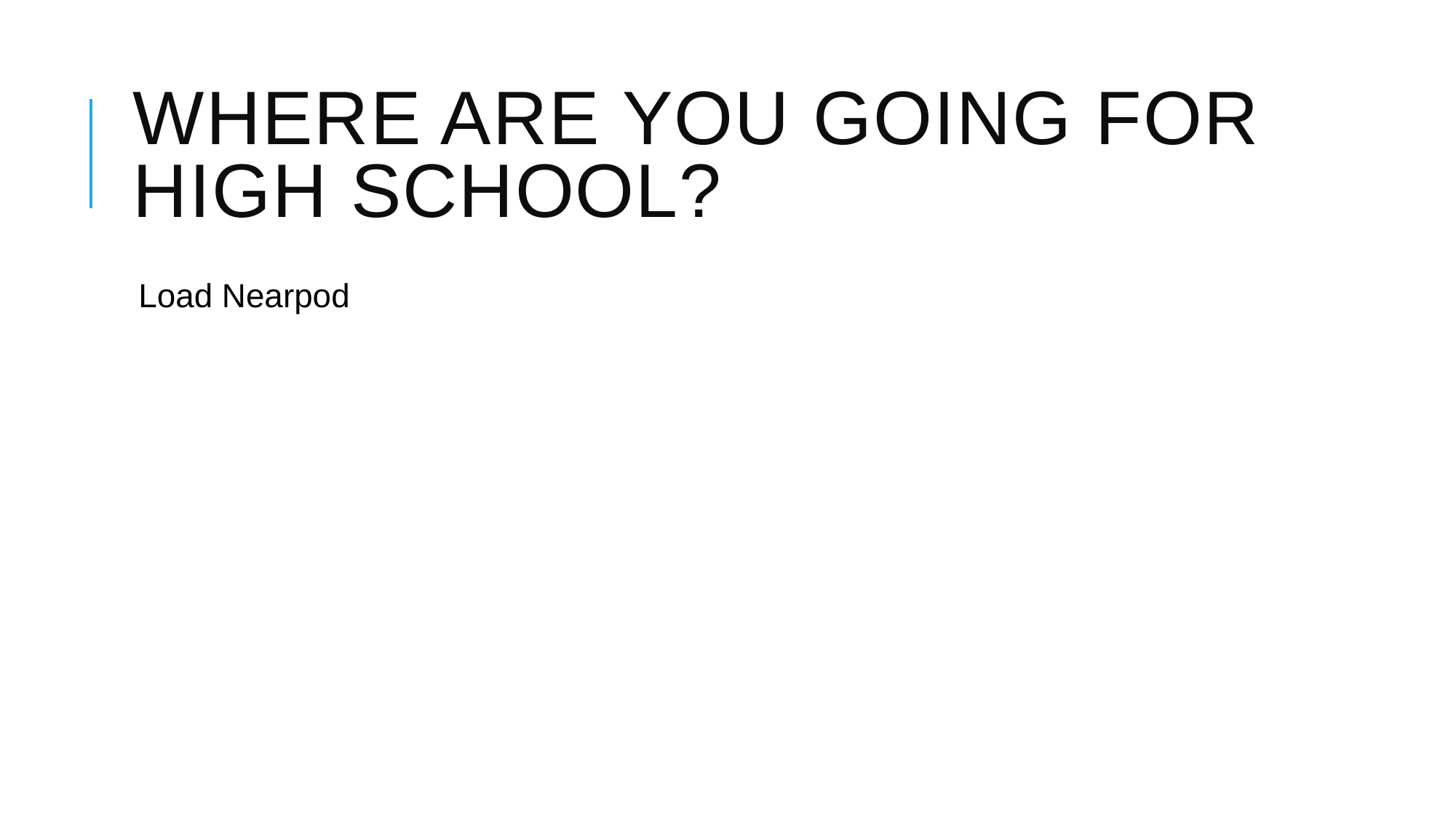

# Where are you going for high school?
Load Nearpod